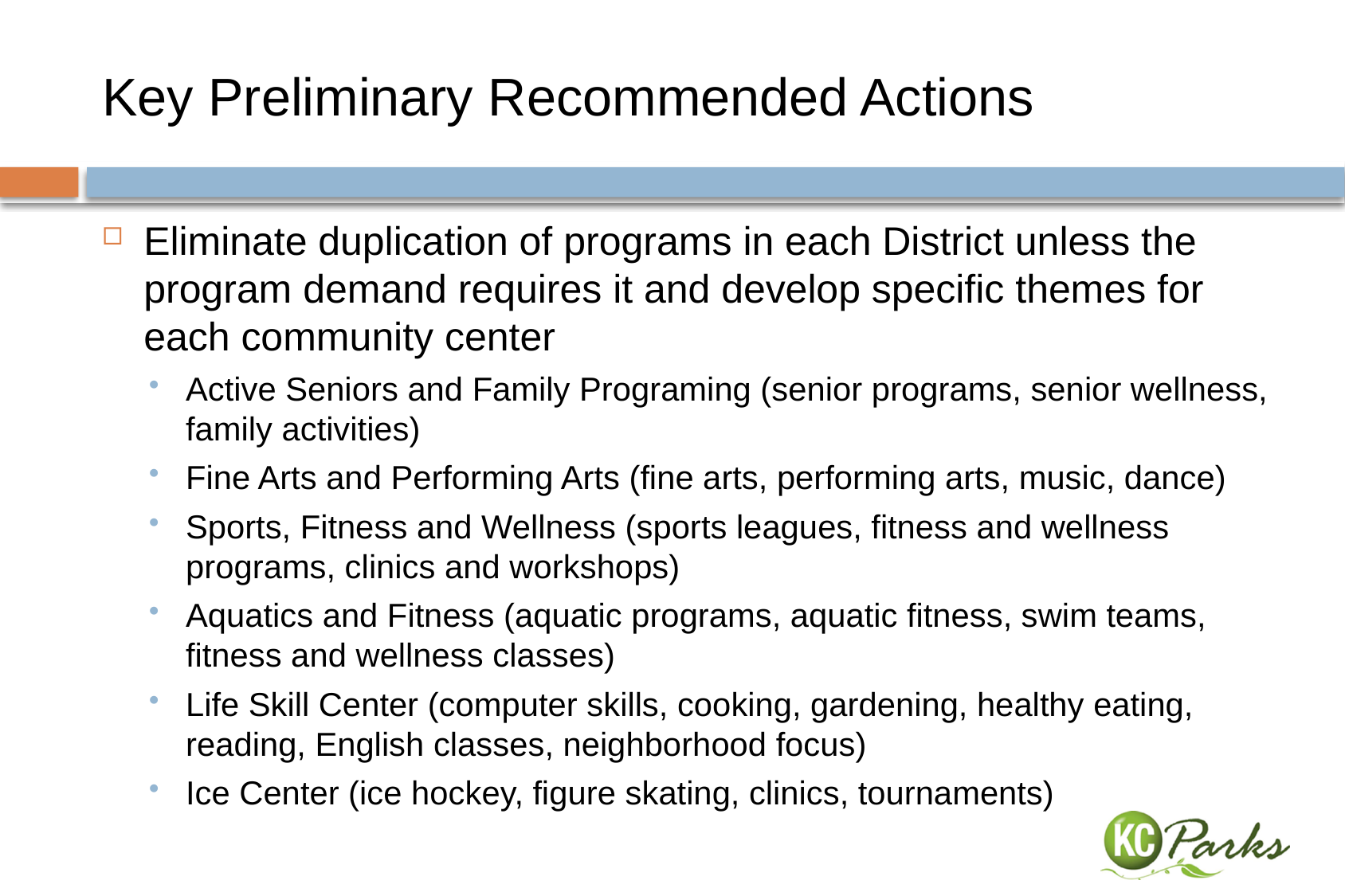

# Key Preliminary Recommended Actions
Eliminate duplication of programs in each District unless the program demand requires it and develop specific themes for each community center
Active Seniors and Family Programing (senior programs, senior wellness, family activities)
Fine Arts and Performing Arts (fine arts, performing arts, music, dance)
Sports, Fitness and Wellness (sports leagues, fitness and wellness programs, clinics and workshops)
Aquatics and Fitness (aquatic programs, aquatic fitness, swim teams, fitness and wellness classes)
Life Skill Center (computer skills, cooking, gardening, healthy eating, reading, English classes, neighborhood focus)
Ice Center (ice hockey, figure skating, clinics, tournaments)